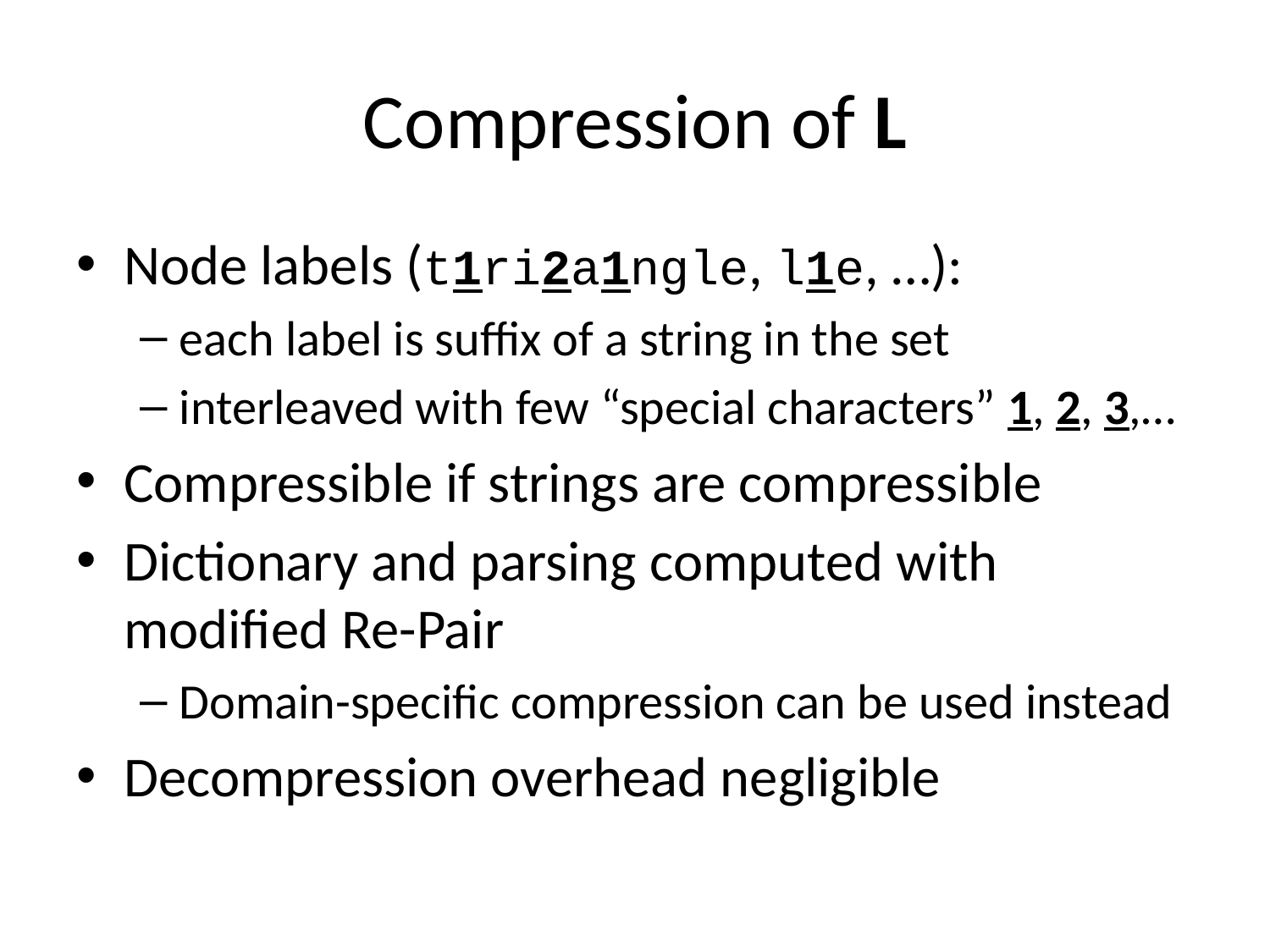

# Compression of L
Node labels (t1ri2a1ngle, l1e, …):
each label is suffix of a string in the set
interleaved with few “special characters” 1, 2, 3,…
Compressible if strings are compressible
Dictionary and parsing computed with
modified Re-Pair
Domain-specific compression can be used instead
Decompression overhead negligible